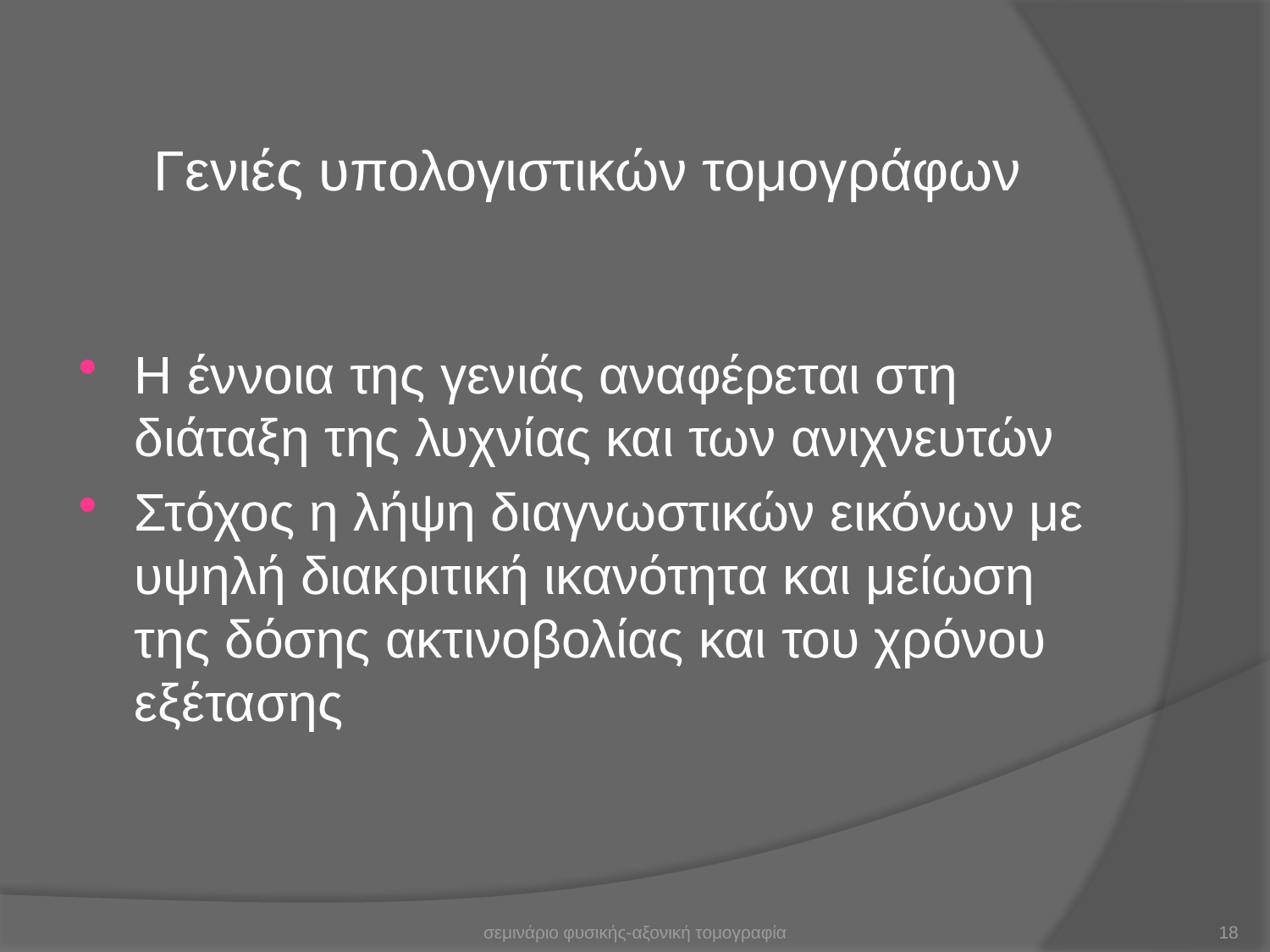

# Γενιές υπολογιστικών τομογράφων
Η έννοια της γενιάς αναφέρεται στη διάταξη της λυχνίας και των ανιχνευτών
Στόχος η λήψη διαγνωστικών εικόνων με υψηλή διακριτική ικανότητα και μείωση της δόσης ακτινοβολίας και του χρόνου εξέτασης
σεμινάριο φυσικής-αξονική τομογραφία
18